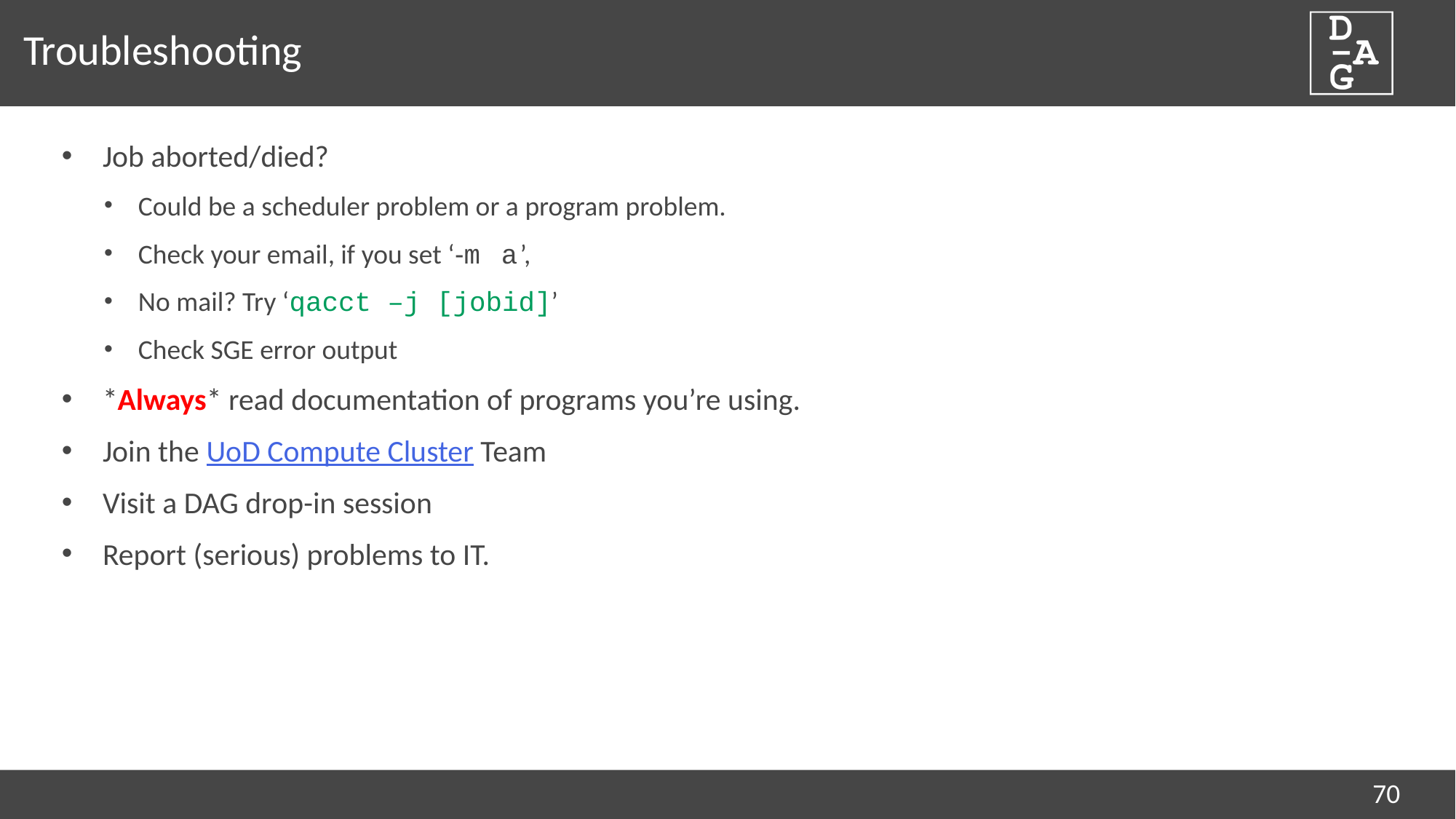

# Troubleshooting
Job aborted/died?
Could be a scheduler problem or a program problem.
Check your email, if you set ‘-m a’,
No mail? Try ‘qacct –j [jobid]’
Check SGE error output
*Always* read documentation of programs you’re using.
Join the UoD Compute Cluster Team
Visit a DAG drop-in session
Report (serious) problems to IT.
70